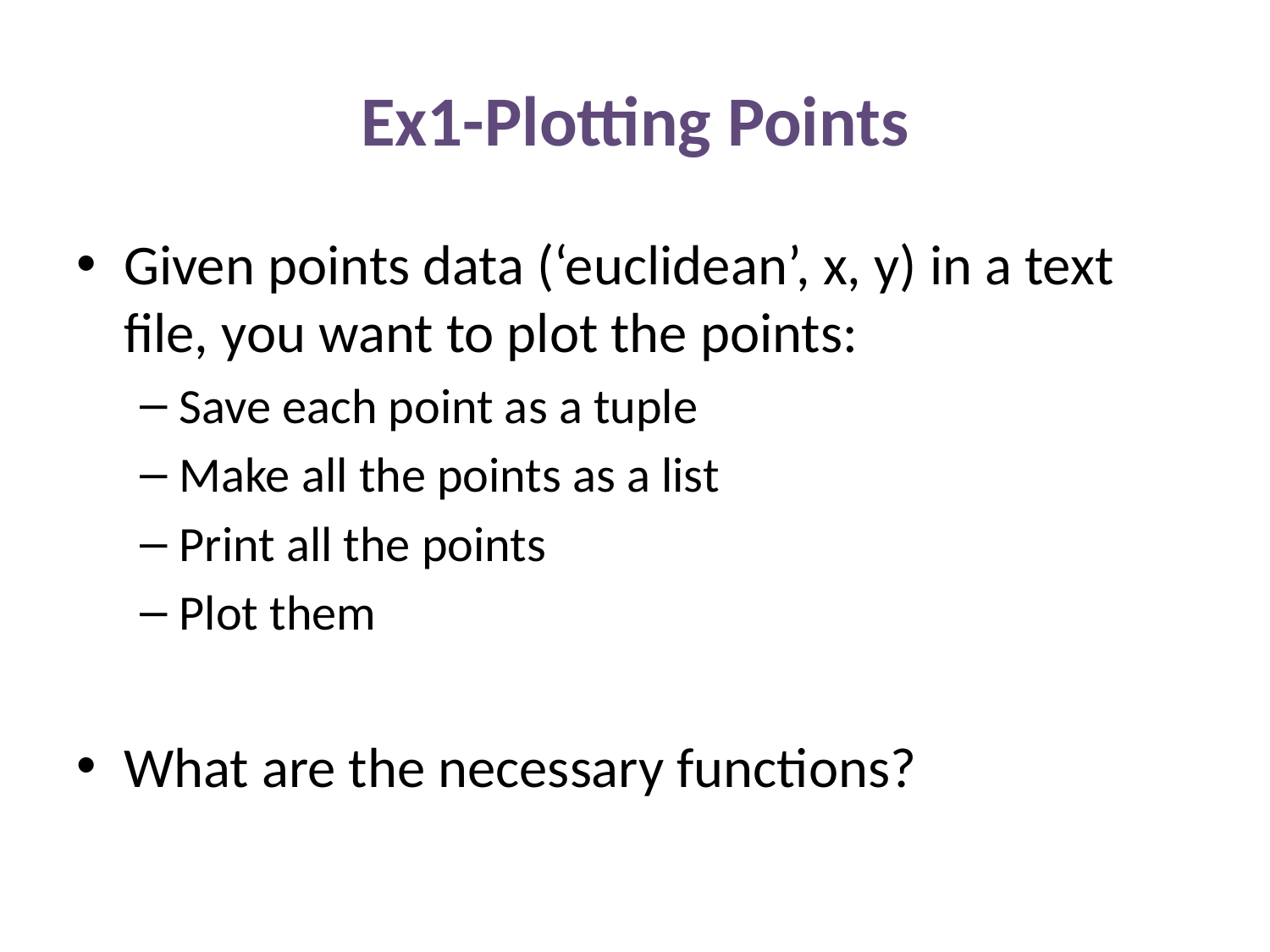

# Ex1-Plotting Points
Given points data (‘euclidean’, x, y) in a text file, you want to plot the points:
Save each point as a tuple
Make all the points as a list
Print all the points
Plot them

What are the necessary functions?